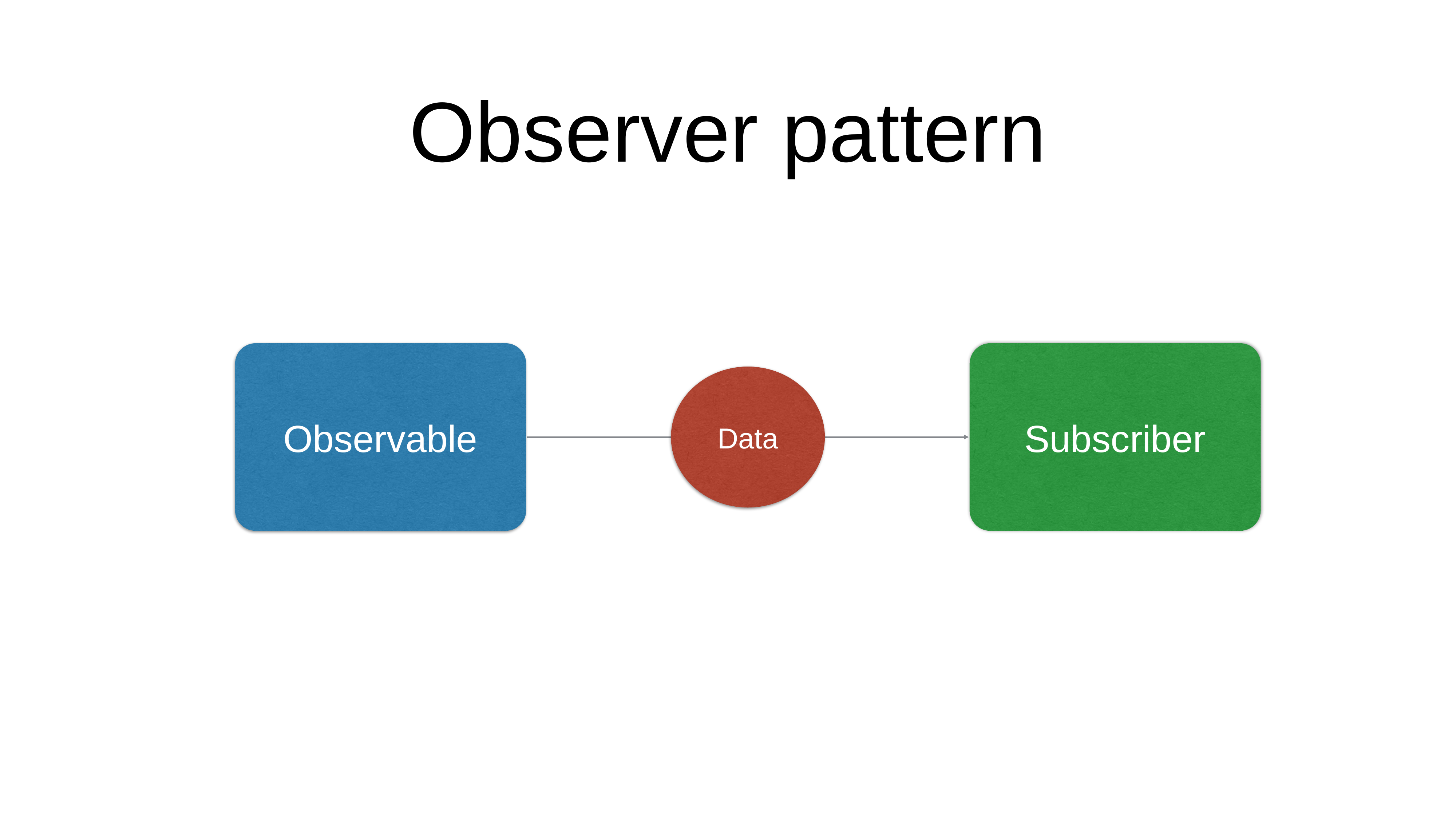

# Observer pattern
Observable
Subscriber
Data

3